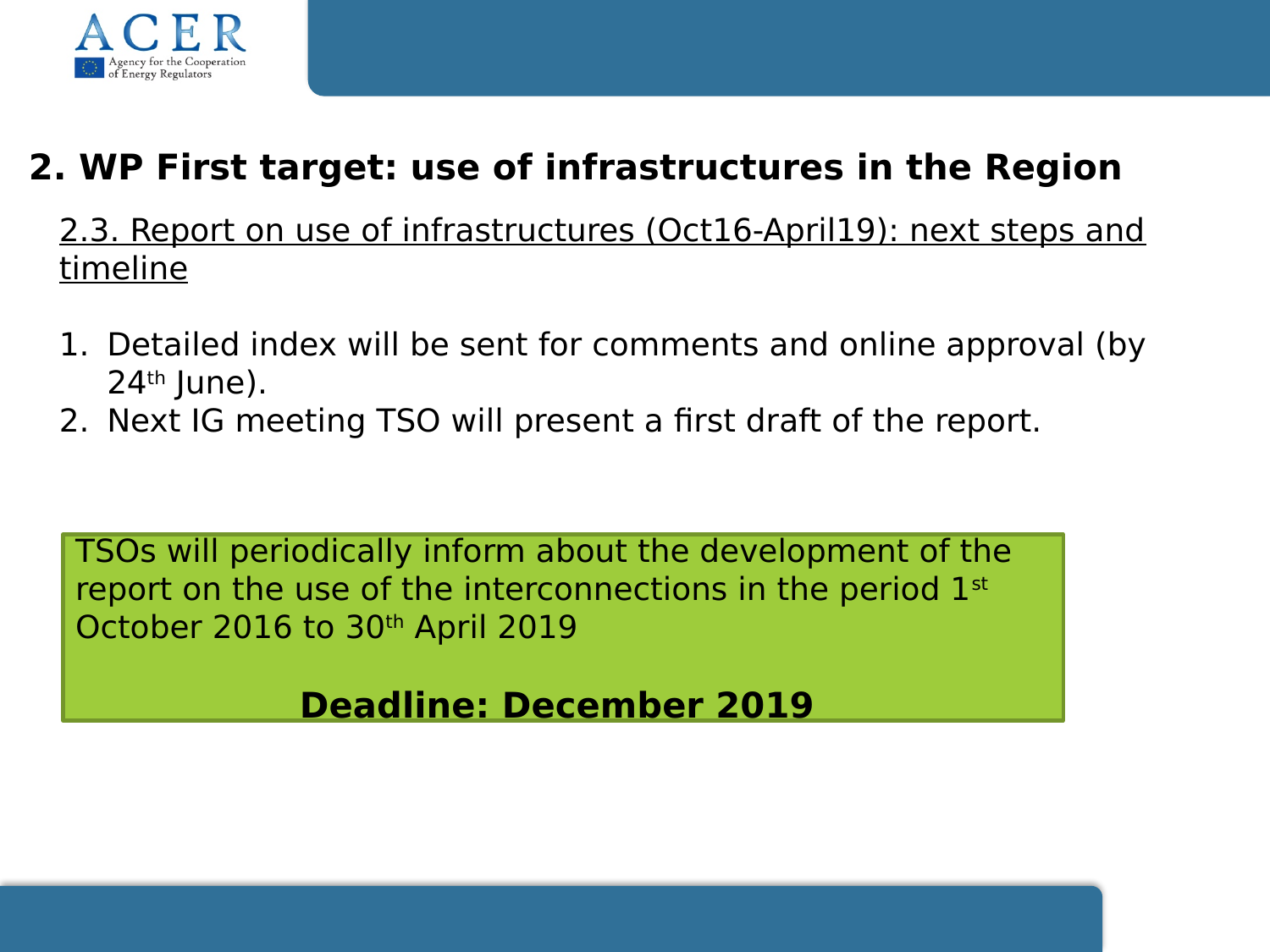

2. WP First target: use of infrastructures in the Region
2.3. Report on use of infrastructures (Oct16-April19): next steps and timeline

Detailed index will be sent for comments and online approval (by 24th June).
Next IG meeting TSO will present a first draft of the report.

TSOs will periodically inform about the development of the report on the use of the interconnections in the period 1st October 2016 to 30th April 2019

Deadline: December 2019